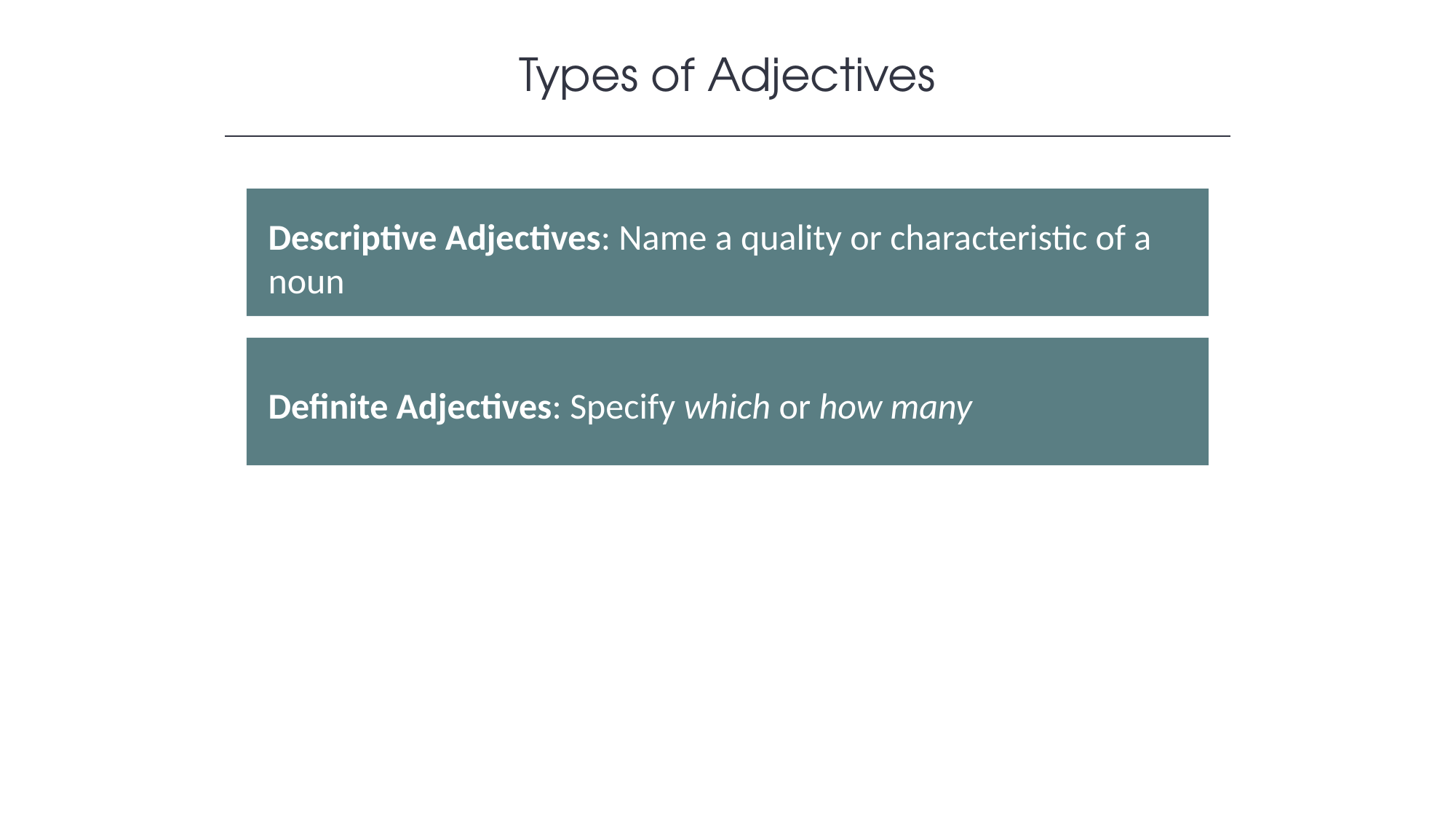

Types of Adjectives
HAWKES LEARNING

Descriptive Adjectives: Name a quality or characteristic of a noun

Definite Adjectives: Specify which or how many